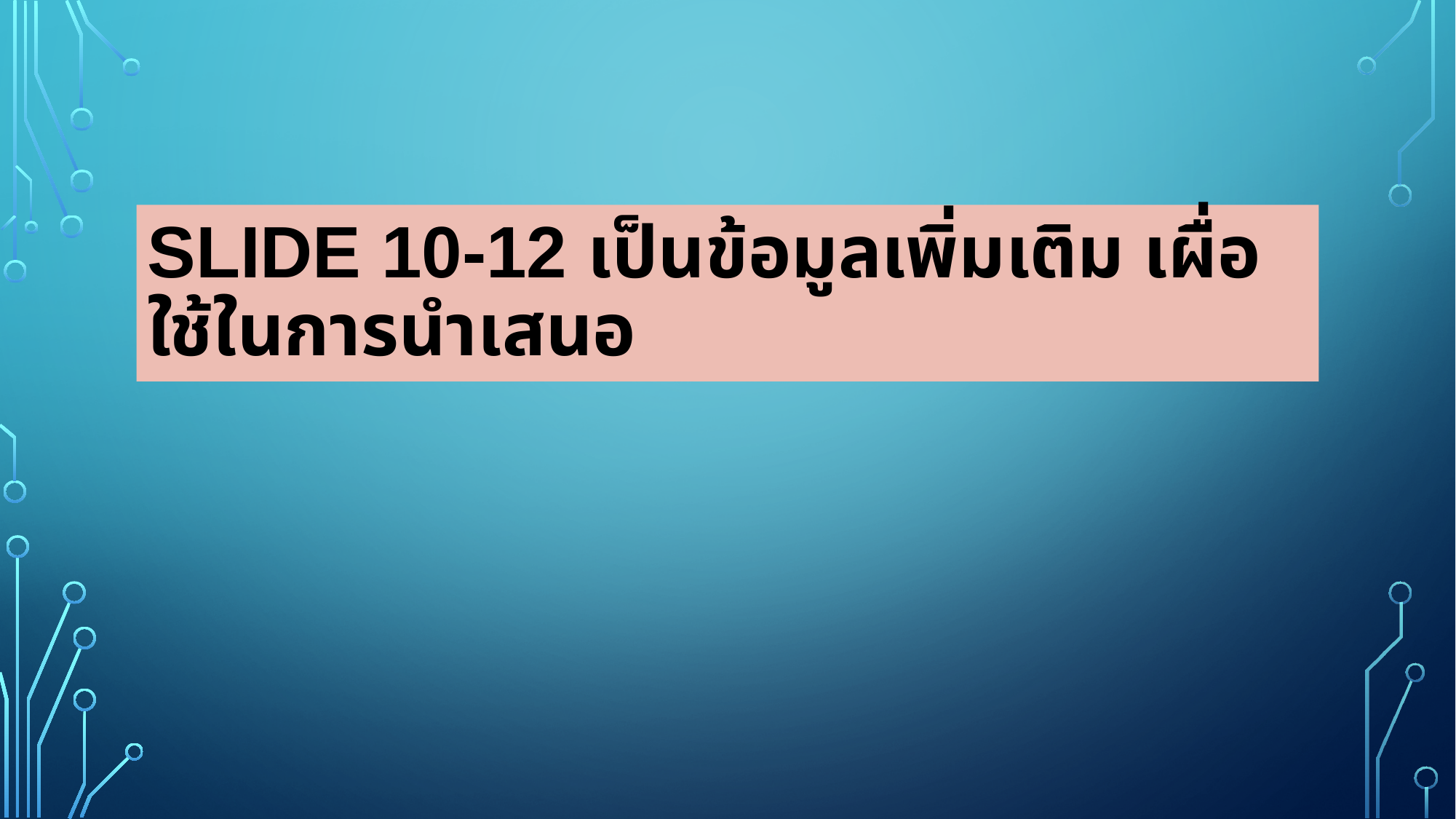

# Slide 10-12 เป็นข้อมูลเพิ่มเติม เผื่อใช้ในการนำเสนอ